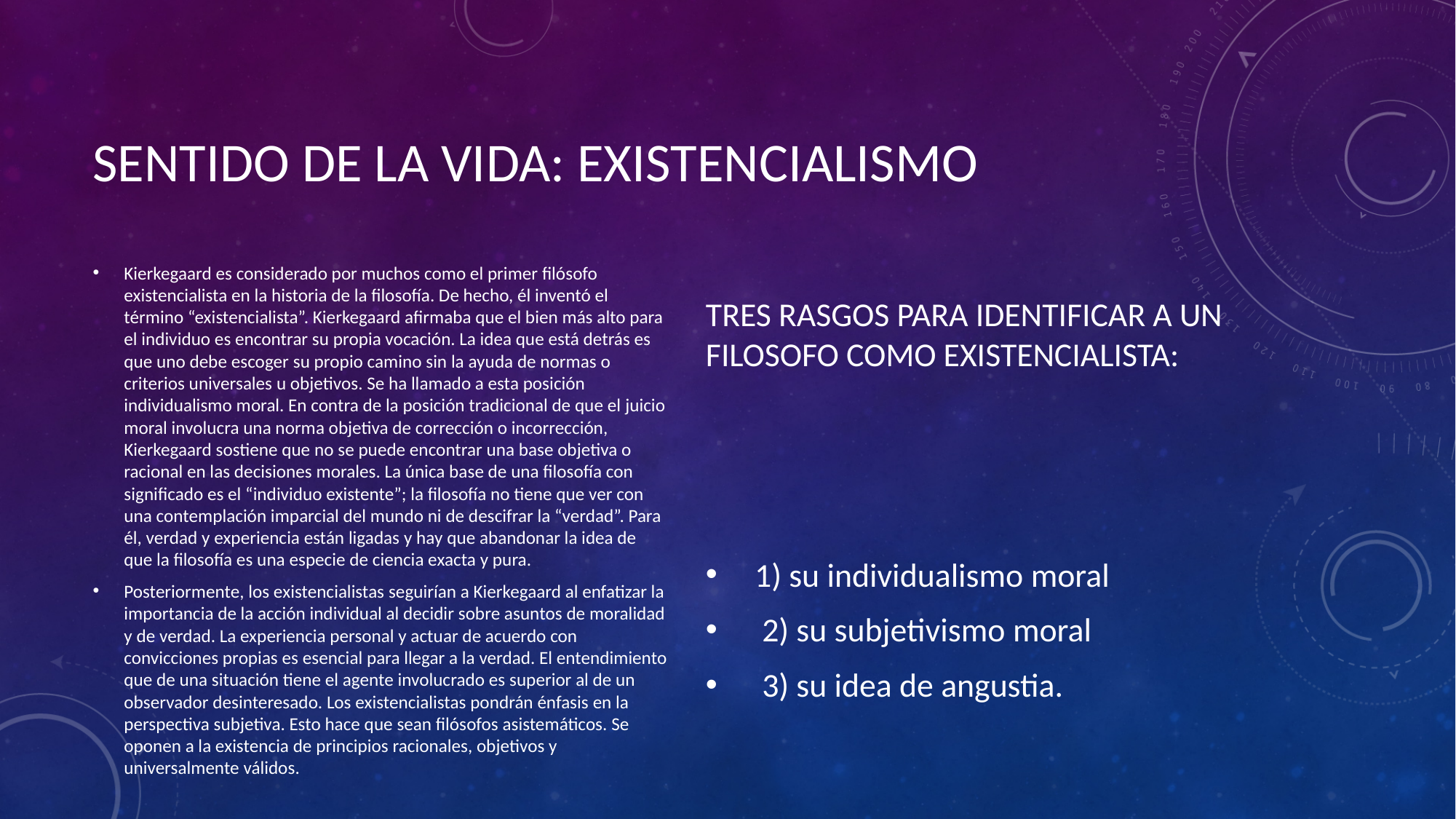

# Sentido de la vida: existencialismo
Kierkegaard es considerado por muchos como el primer filósofo existencialista en la historia de la filosofía. De hecho, él inventó el término “existencialista”. Kierkegaard afirmaba que el bien más alto para el individuo es encontrar su propia vocación. La idea que está detrás es que uno debe escoger su propio camino sin la ayuda de normas o criterios universales u objetivos. Se ha llamado a esta posición individualismo moral. En contra de la posición tradicional de que el juicio moral involucra una norma objetiva de corrección o incorrección, Kierkegaard sostiene que no se puede encontrar una base objetiva o racional en las decisiones morales. La única base de una filosofía con significado es el “individuo existente”; la filosofía no tiene que ver con una contemplación imparcial del mundo ni de descifrar la “verdad”. Para él, verdad y experiencia están ligadas y hay que abandonar la idea de que la filosofía es una especie de ciencia exacta y pura.
Posteriormente, los existencialistas seguirían a Kierkegaard al enfatizar la importancia de la acción individual al decidir sobre asuntos de moralidad y de verdad. La experiencia personal y actuar de acuerdo con convicciones propias es esencial para llegar a la verdad. El entendimiento que de una situación tiene el agente involucrado es superior al de un observador desinteresado. Los existencialistas pondrán énfasis en la perspectiva subjetiva. Esto hace que sean filósofos asistemáticos. Se oponen a la existencia de principios racionales, objetivos y universalmente válidos.

TRES RASGOS PARA IDENTIFICAR A UN FILOSOFO COMO EXISTENCIALISTA:

1) su individualismo moral
 2) su subjetivismo moral
 3) su idea de angustia.